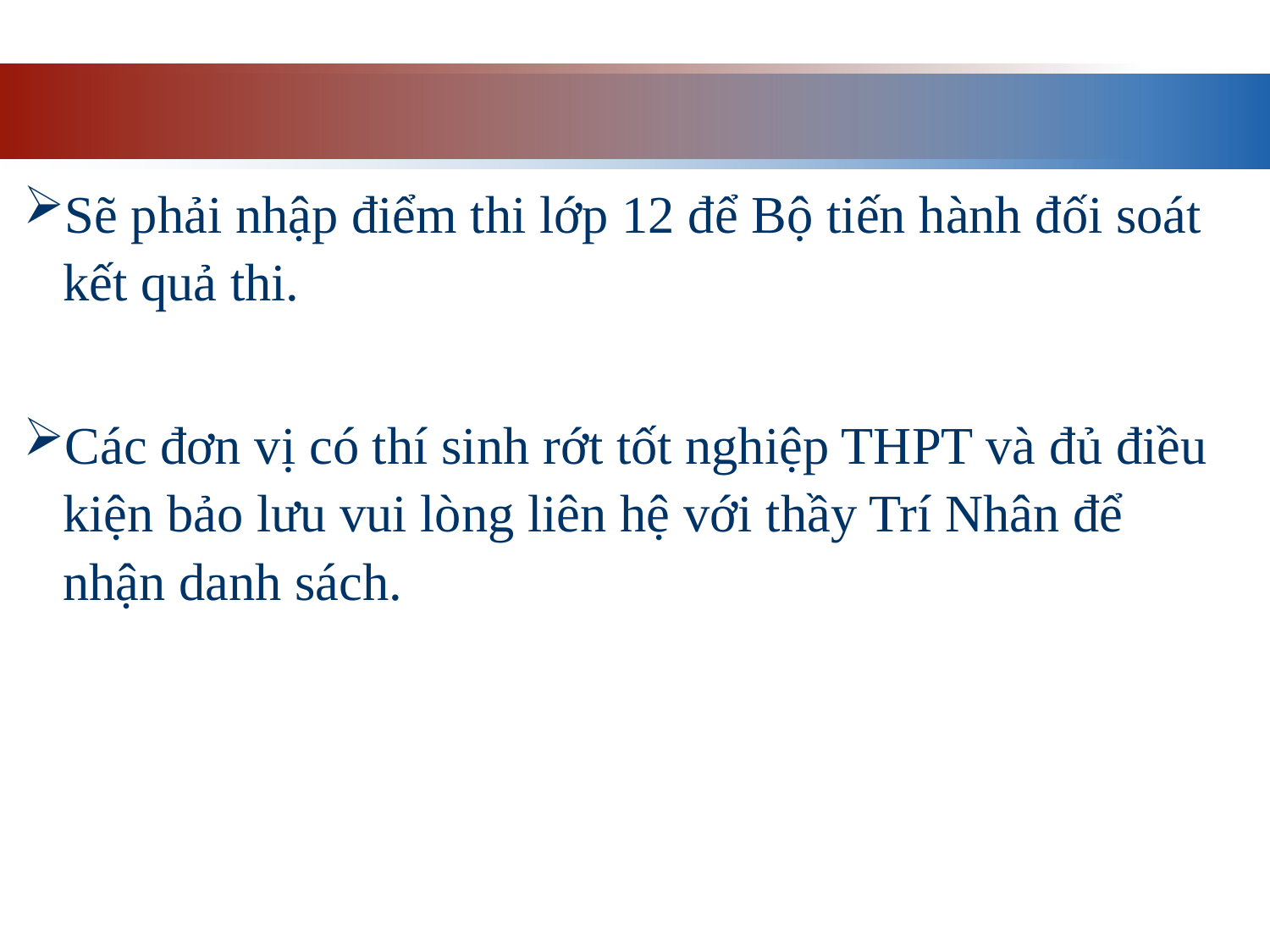

Sẽ phải nhập điểm thi lớp 12 để Bộ tiến hành đối soát kết quả thi.

Các đơn vị có thí sinh rớt tốt nghiệp THPT và đủ điều kiện bảo lưu vui lòng liên hệ với thầy Trí Nhân để nhận danh sách.